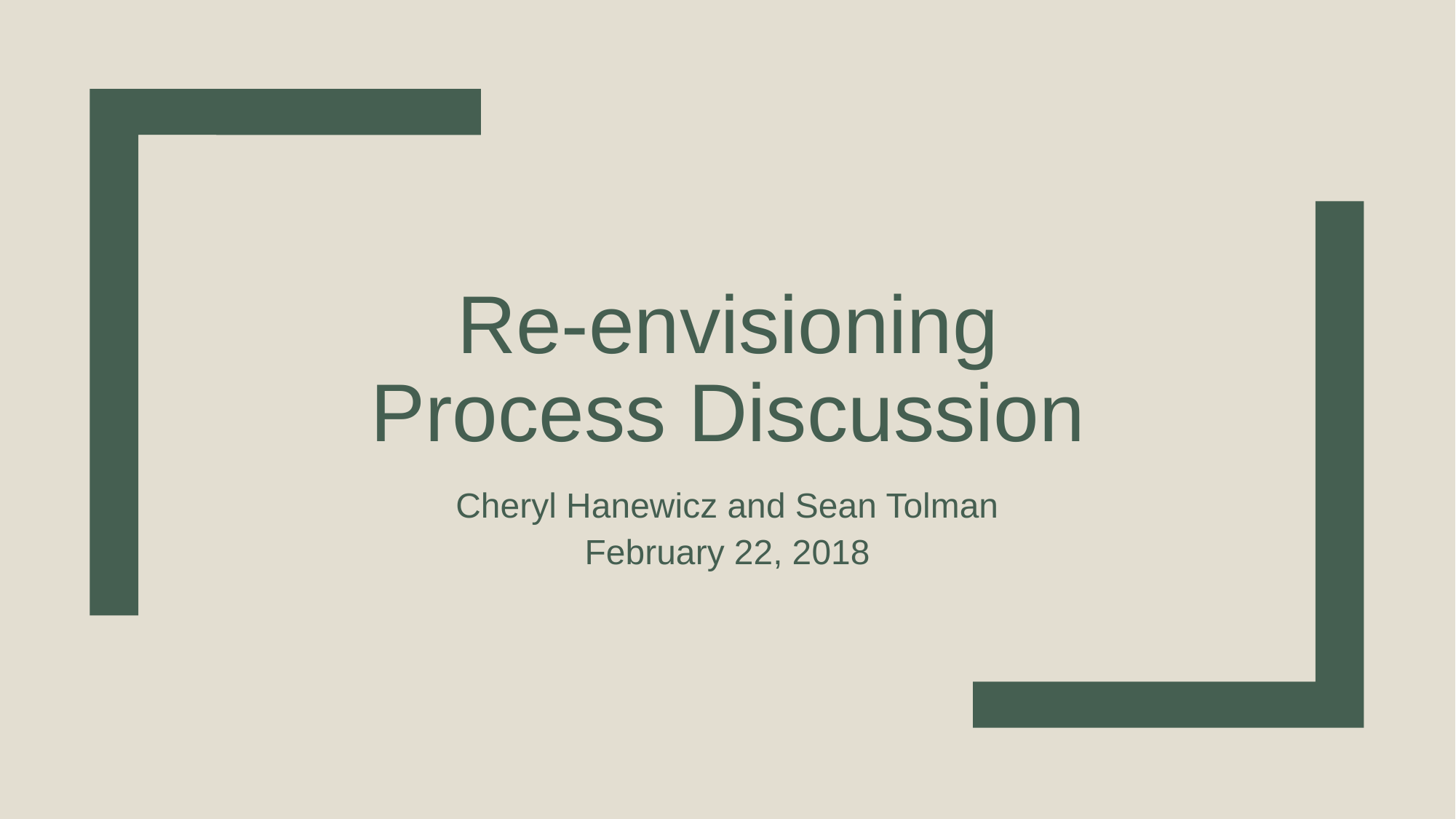

# Re-envisioning
Process Discussion
Cheryl Hanewicz and Sean Tolman
February 22, 2018